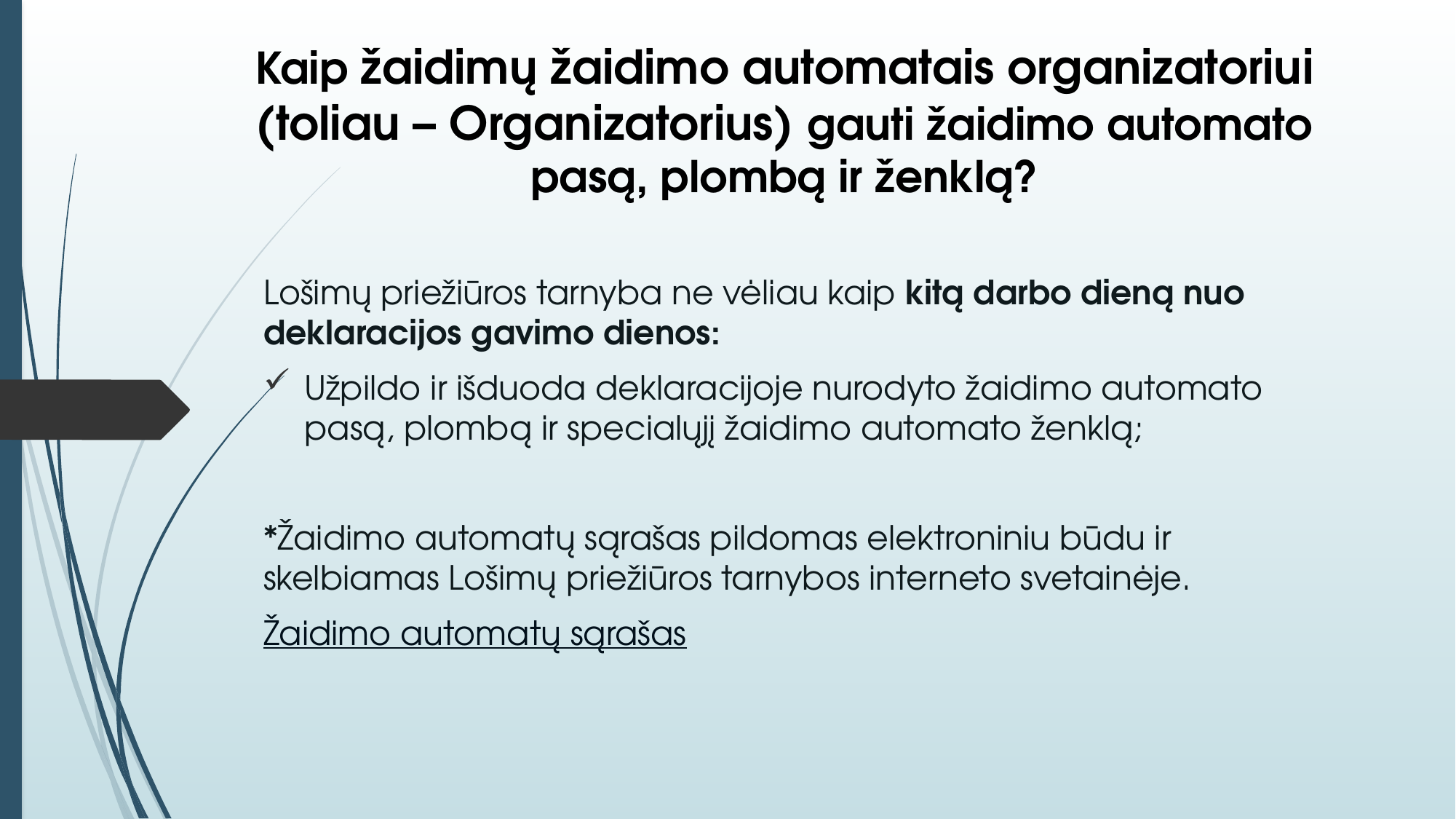

# Kaip žaidimų žaidimo automatais organizatoriui (toliau – Organizatorius) gauti žaidimo automato pasą, plombą ir ženklą?
Lošimų priežiūros tarnyba ne vėliau kaip kitą darbo dieną nuo deklaracijos gavimo dienos:
Užpildo ir išduoda deklaracijoje nurodyto žaidimo automato pasą, plombą ir specialųjį žaidimo automato ženklą;

*Žaidimo automatų sąrašas pildomas elektroniniu būdu ir skelbiamas Lošimų priežiūros tarnybos interneto svetainėje.
Žaidimo automatų sąrašas